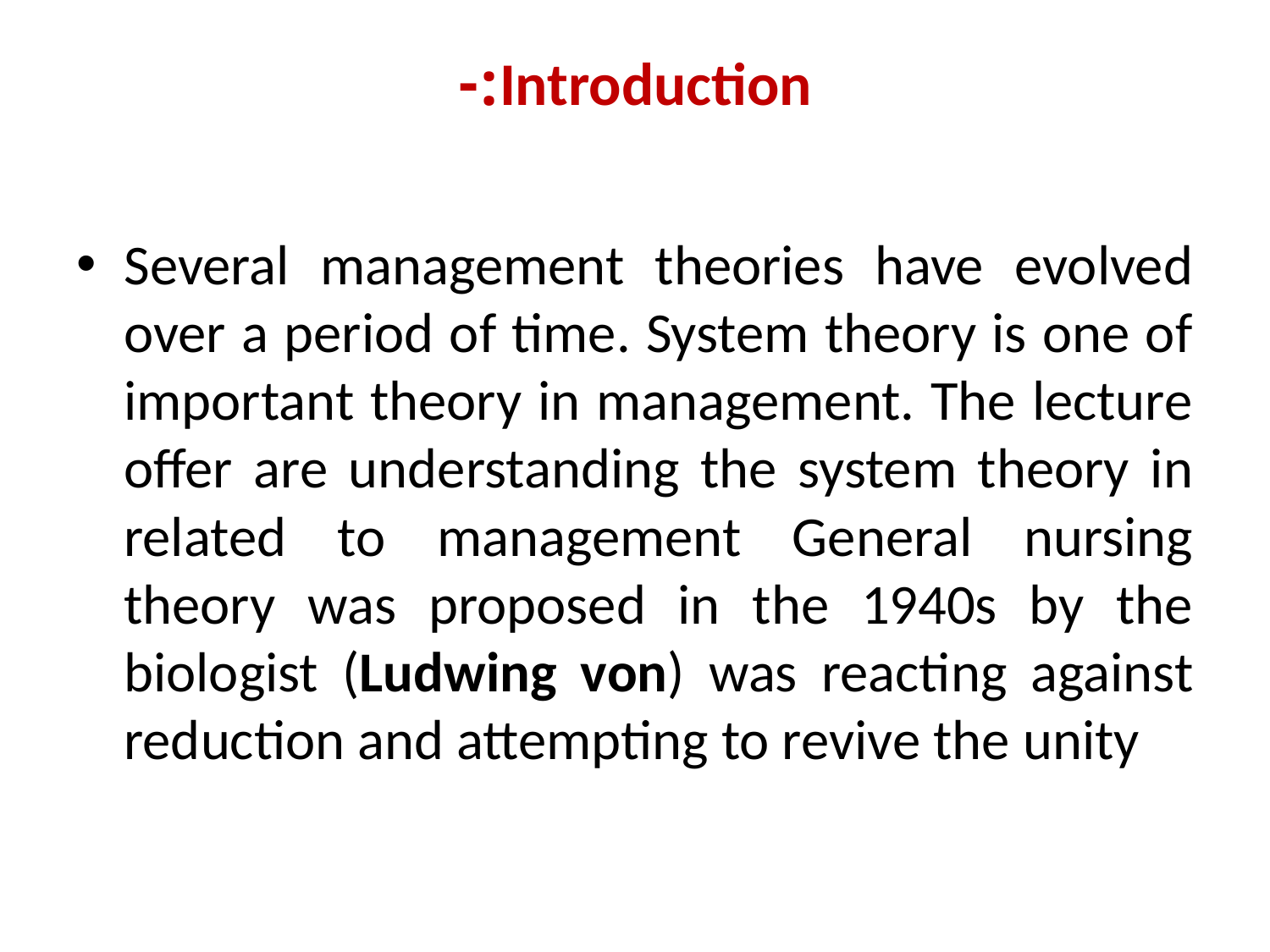

# Introduction:-
Several management theories have evolved over a period of time. System theory is one of important theory in management. The lecture offer are understanding the system theory in related to management General nursing theory was proposed in the 1940s by the biologist (Ludwing von) was reacting against reduction and attempting to revive the unity